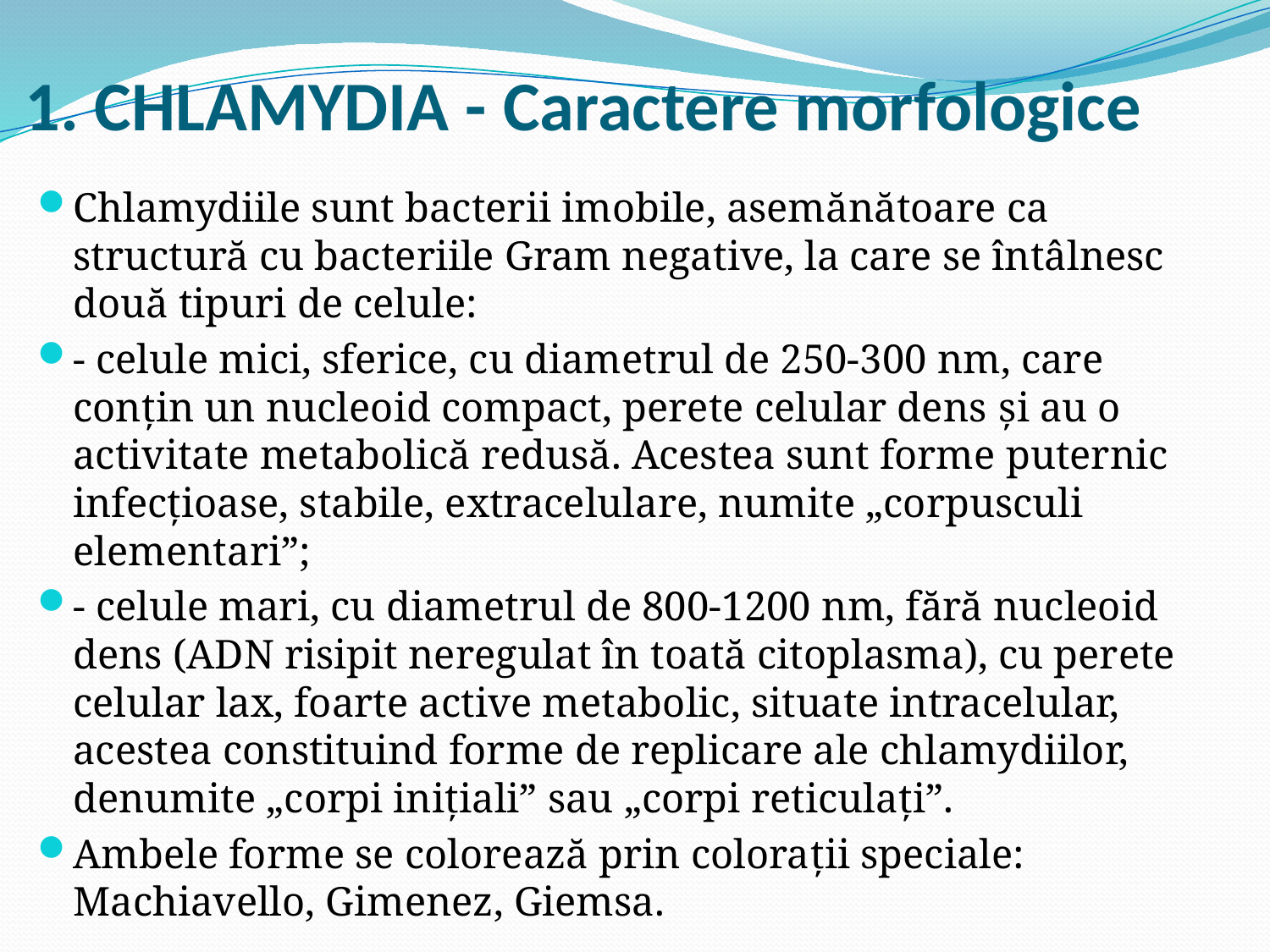

# 1. CHLAMYDIA - Caractere morfologice
Chlamydiile sunt bacterii imobile, asemănătoare ca structură cu bacteriile Gram negative, la care se întâlnesc două tipuri de celule:
- celule mici, sferice, cu diametrul de 250-300 nm, care conţin un nucleoid compact, perete celular dens şi au o activitate metabolică redusă. Acestea sunt forme puternic infecţioase, stabile, extracelulare, numite „corpusculi elementari”;
- celule mari, cu diametrul de 800-1200 nm, fără nucleoid dens (ADN risipit neregulat în toată citoplasma), cu perete celular lax, foarte active metabolic, situate intracelular, acestea constituind forme de replicare ale chlamydiilor, denumite „corpi iniţiali” sau „corpi reticulaţi”.
Ambele forme se colorează prin coloraţii speciale: Machiavello, Gimenez, Giemsa.